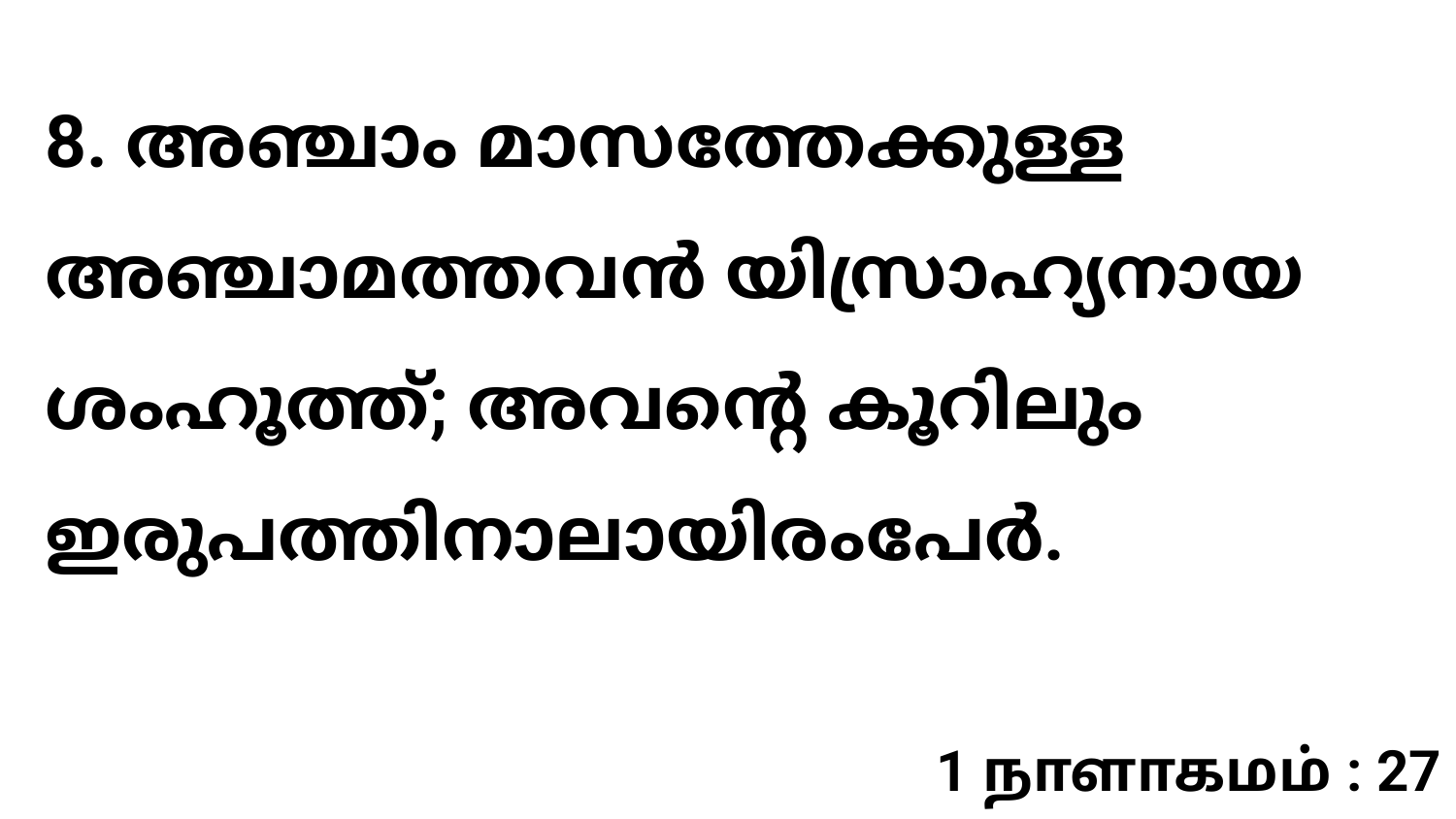

8. അഞ്ചാം മാസത്തേക്കുള്ള അഞ്ചാമത്തവൻ യിസ്രാഹ്യനായ ശംഹൂത്ത്; അവന്റെ കൂറിലും ഇരുപത്തിനാലായിരംപേർ.
1 நாளாகமம் : 27